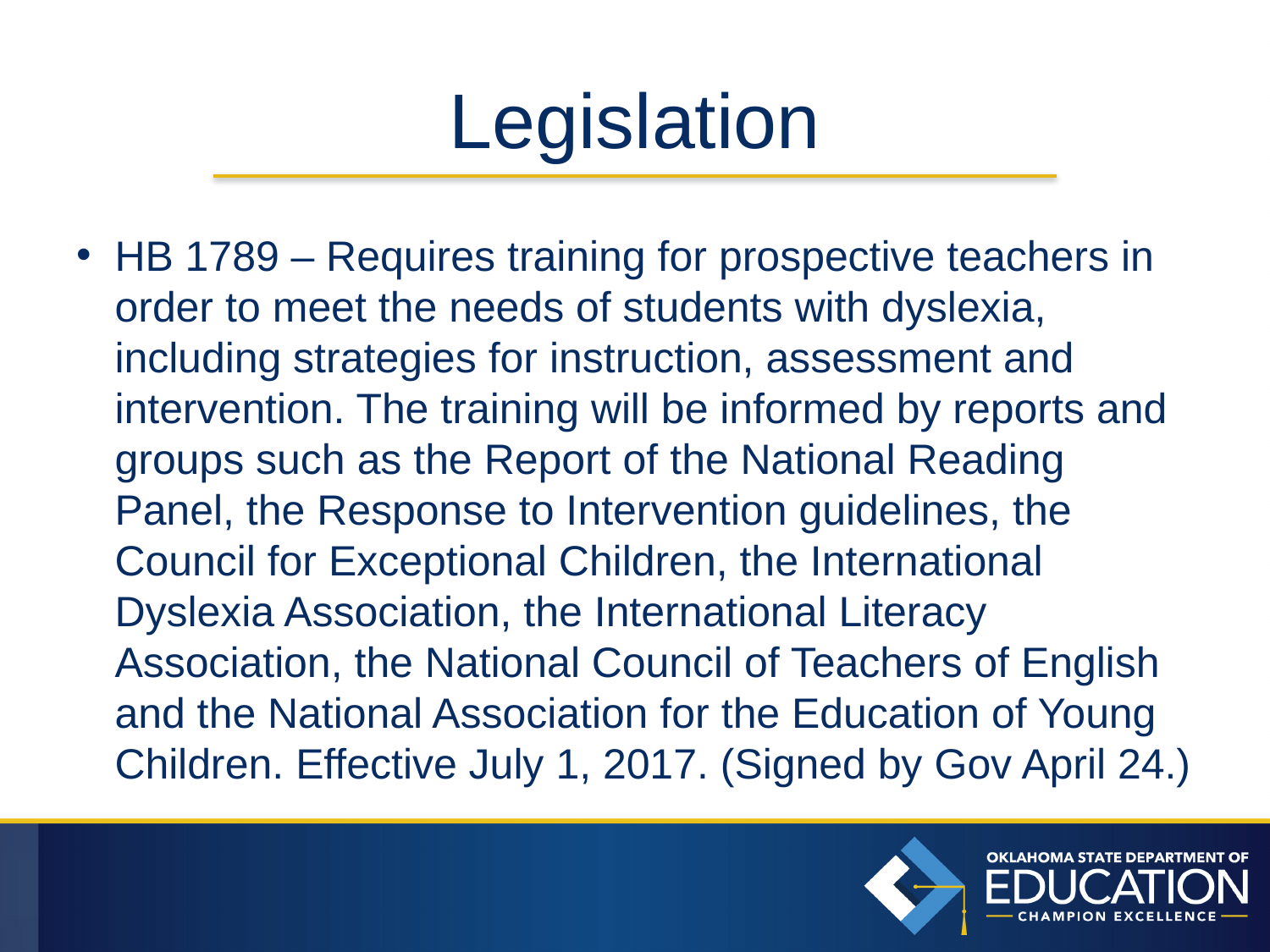

# Legislation
HB 1789 – Requires training for prospective teachers in order to meet the needs of students with dyslexia, including strategies for instruction, assessment and intervention. The training will be informed by reports and groups such as the Report of the National Reading Panel, the Response to Intervention guidelines, the Council for Exceptional Children, the International Dyslexia Association, the International Literacy Association, the National Council of Teachers of English and the National Association for the Education of Young Children. Effective July 1, 2017. (Signed by Gov April 24.)